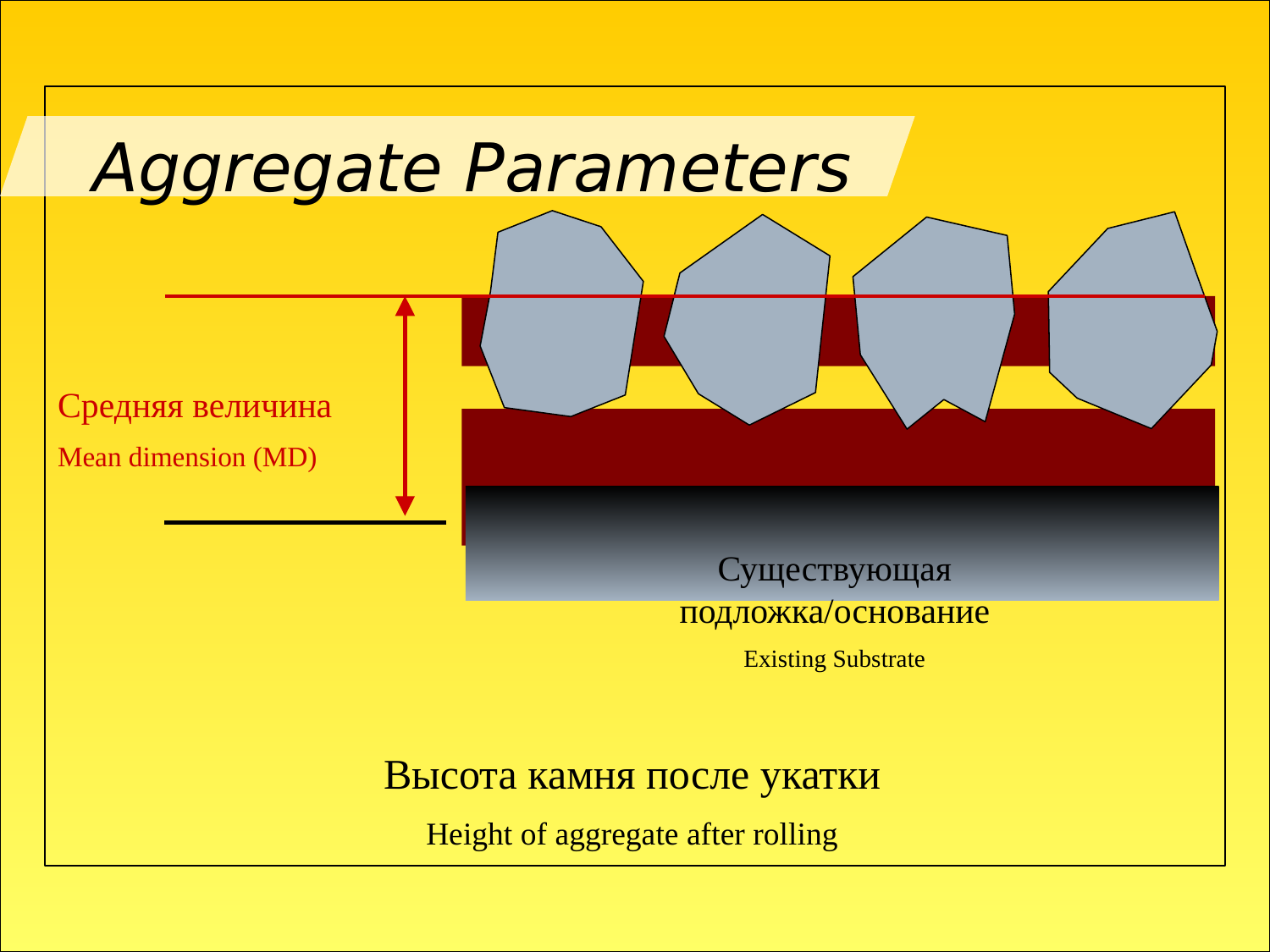

Aggregate Parameters

Средняя величина
Mean dimension (MD)

Существующая подложка/основание
Existing Substrate
Высота камня после укатки
Height of aggregate after rolling